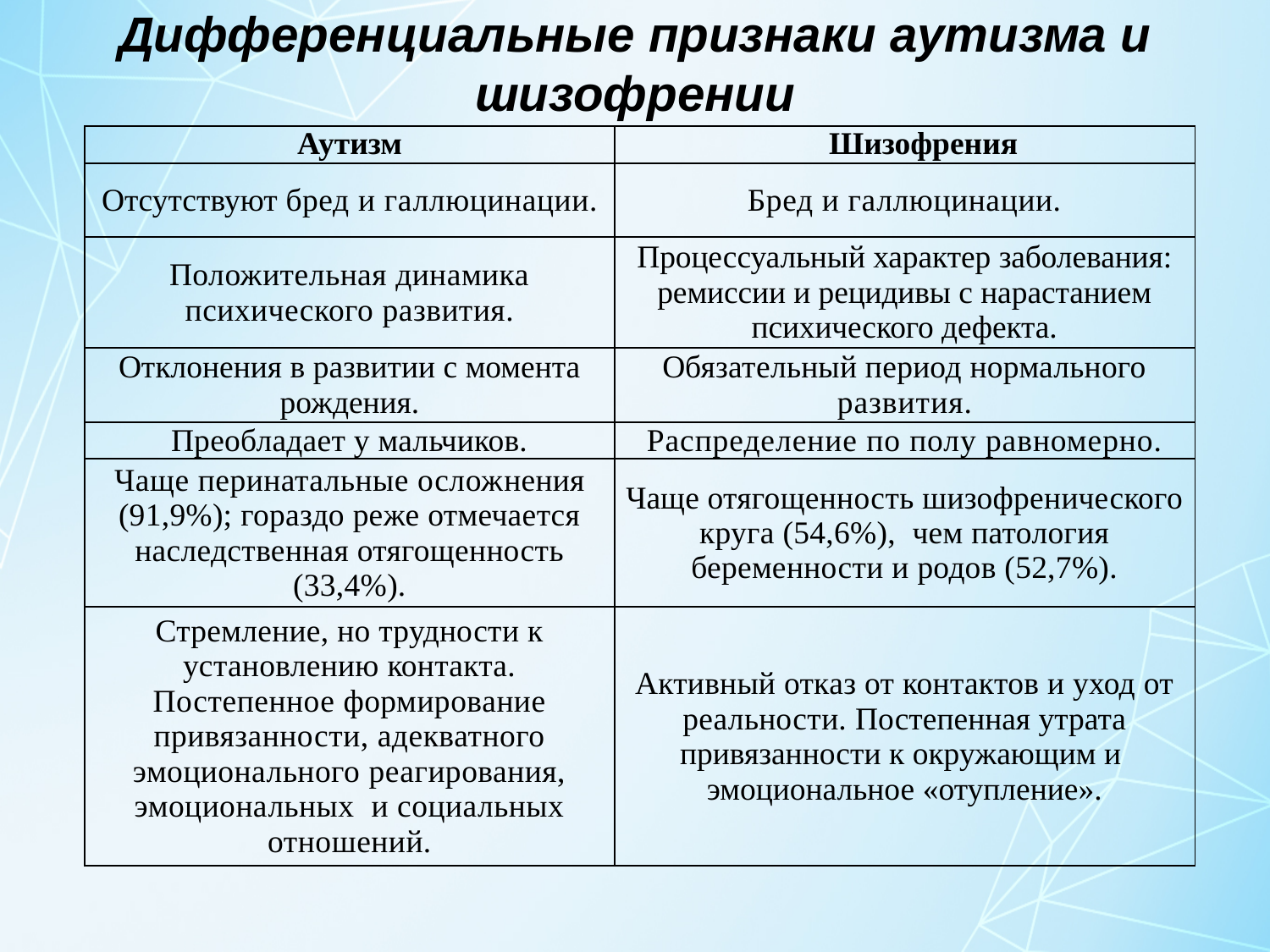

# Дифференциальные признаки аутизма и шизофрении
| Аутизм | Шизофрения |
| --- | --- |
| Отсутствуют бред и галлюцинации. | Бред и галлюцинации. |
| Положительная динамика психического развития. | Процессуальный характер заболевания: ремиссии и рецидивы с нарастанием психического дефекта. |
| Отклонения в развитии с момента рождения. | Обязательный период нормального развития. |
| Преобладает у мальчиков. | Распределение по полу равномерно. |
| Чаще перинатальные осложнения (91,9%); гораздо реже отмечается наследственная отягощенность (33,4%). | Чаще отягощенность шизофренического круга (54,6%), чем патология беременности и родов (52,7%). |
| Стремление, но трудности к установлению контакта. Постепенное формирование привязанности, адекватного эмоционального реагирования, эмоциональных и социальных отношений. | Активный отказ от контактов и уход от реальности. Постепенная утрата привязанности к окружающим и эмоциональное «отупление». |